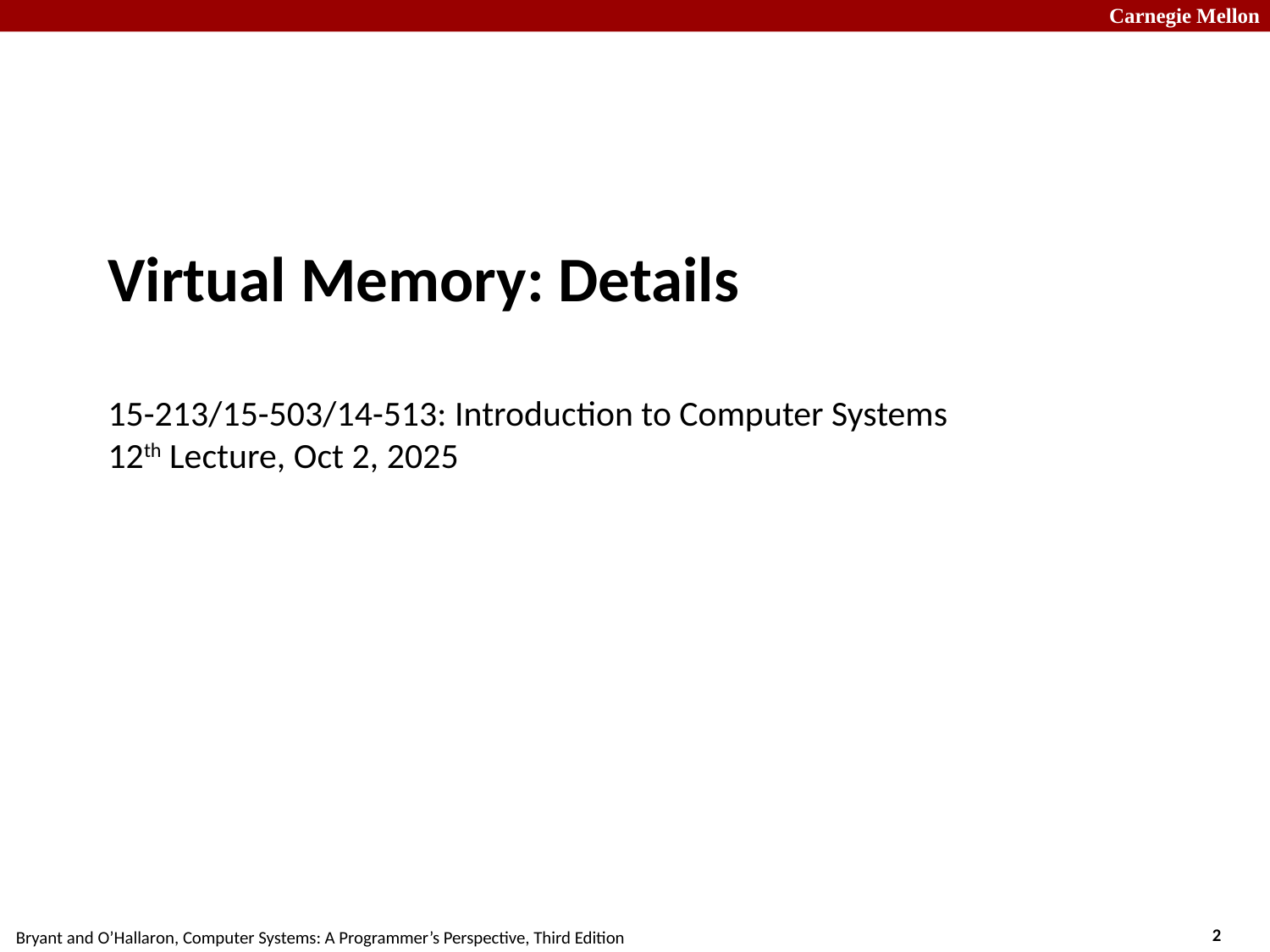

# Virtual Memory: Details 15-213/15-503/14-513: Introduction to Computer Systems 12th Lecture, Oct 2, 2025